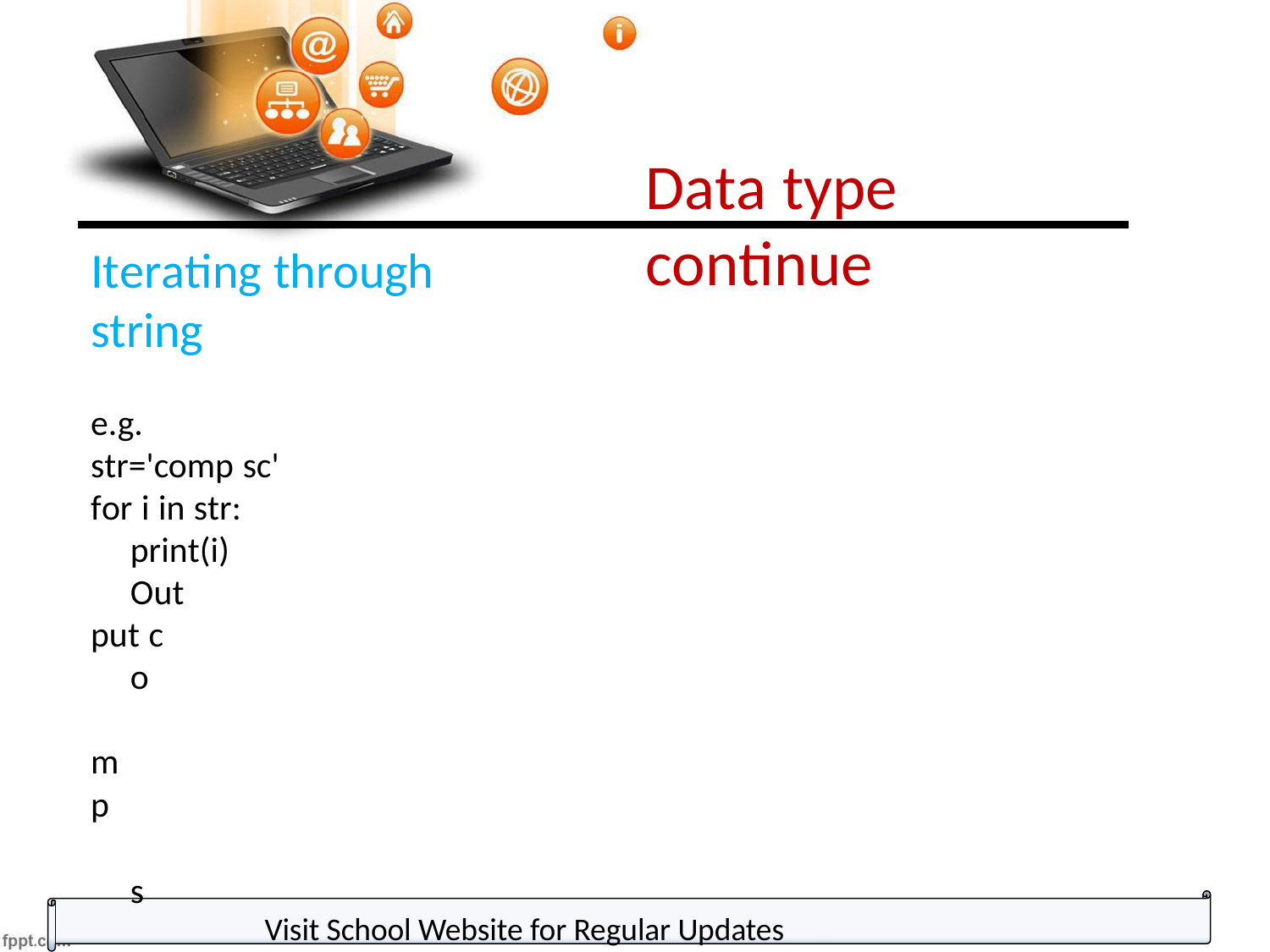

Data type continue

Iterating through string
e.g. str='comp sc' for i in str:
print(i)
Output c
o m p

s c

Visit School Website for Regular Updates